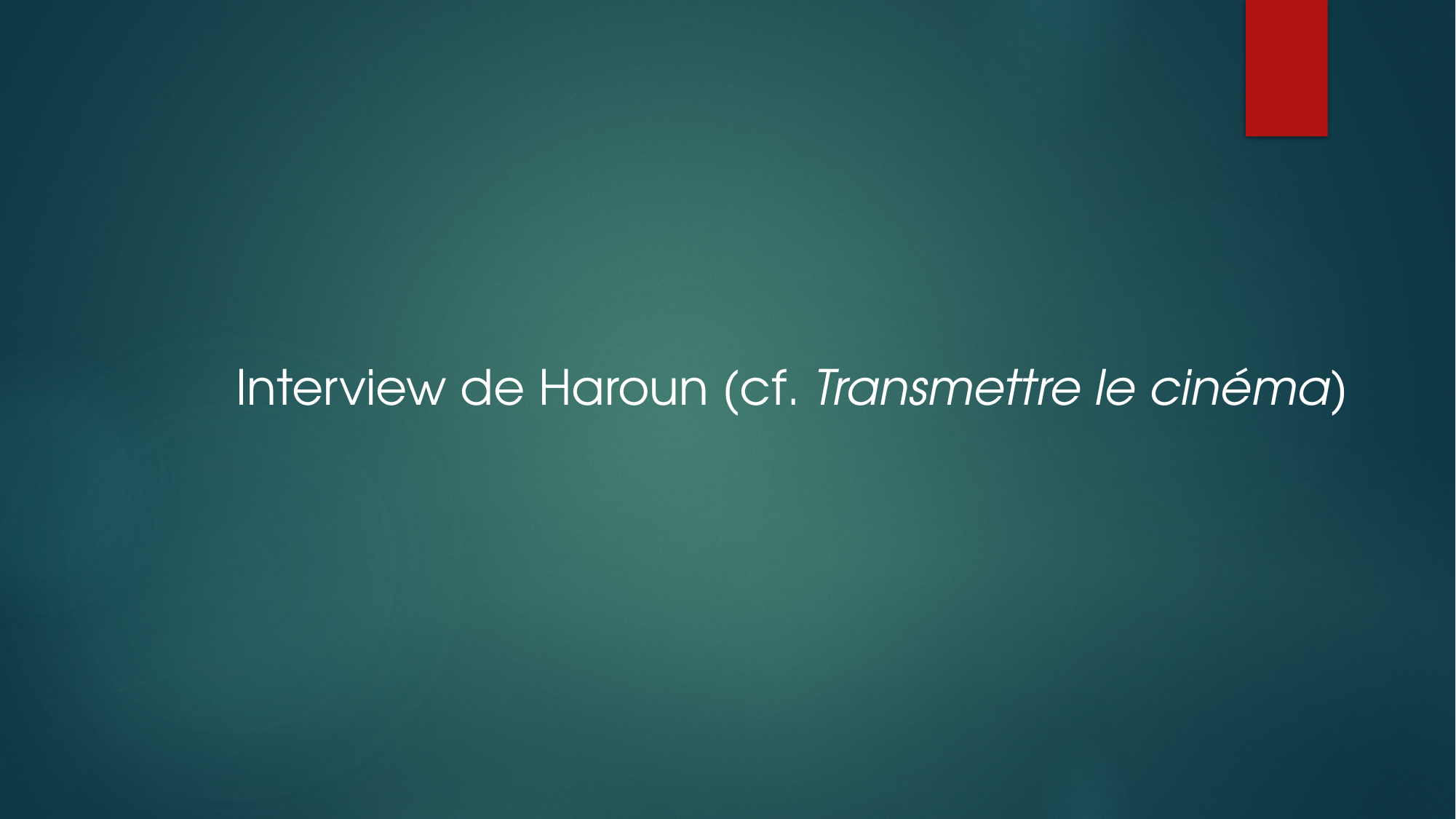

Interview de Haroun (cf. Transmettre le cinéma)